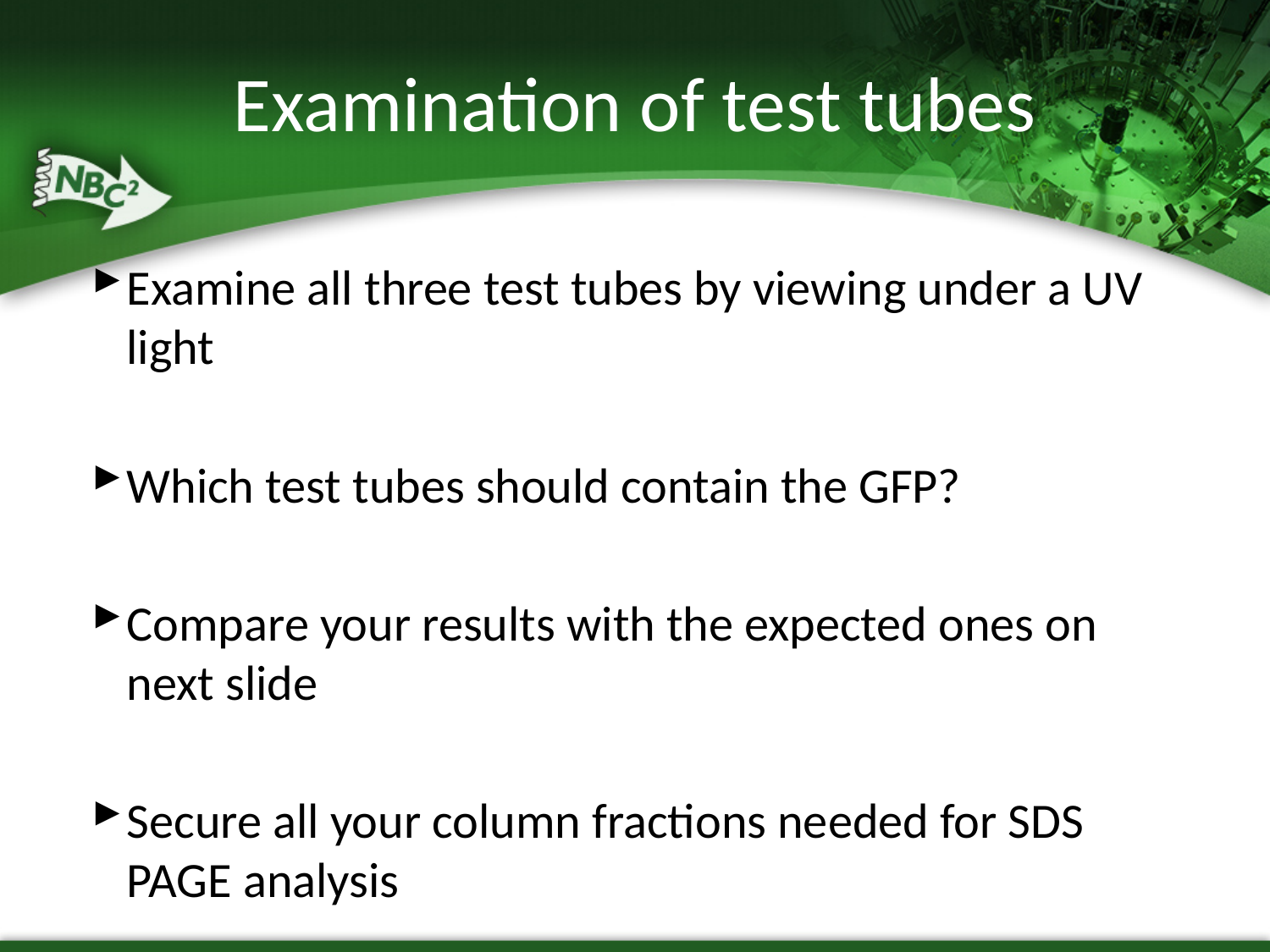

# Examination of test tubes
Examine all three test tubes by viewing under a UV light

Which test tubes should contain the GFP?

Compare your results with the expected ones on next slide

Secure all your column fractions needed for SDS PAGE analysis